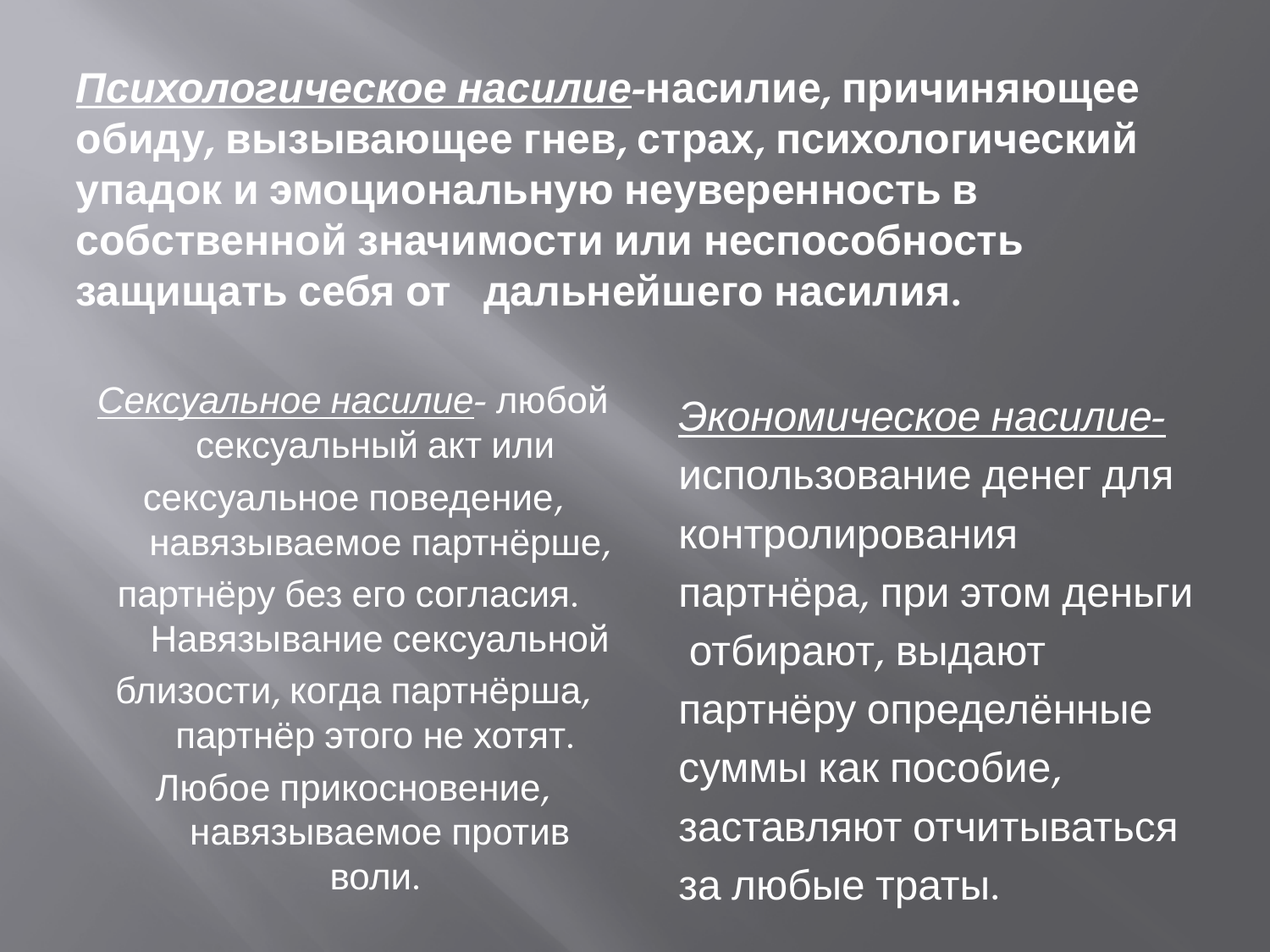

# Психологическое насилие-насилие, причиняющее обиду, вызывающее гнев, страх, психологический упадок и эмоциональную неуверенность в собственной значимости или неспособность защищать себя от   дальнейшего насилия.

Сексуальное насилие- любой сексуальный акт или
сексуальное поведение, навязываемое партнёрше,
партнёру без его согласия.  Навязывание сексуальной
близости, когда партнёрша, партнёр этого не хотят.
Любое прикосновение, навязываемое против воли.

Экономическое насилие-
использование денег для
контролирования
партнёра, при этом деньги
 отбирают, выдают
партнёру определённые
суммы как пособие,
заставляют отчитываться
за любые траты.